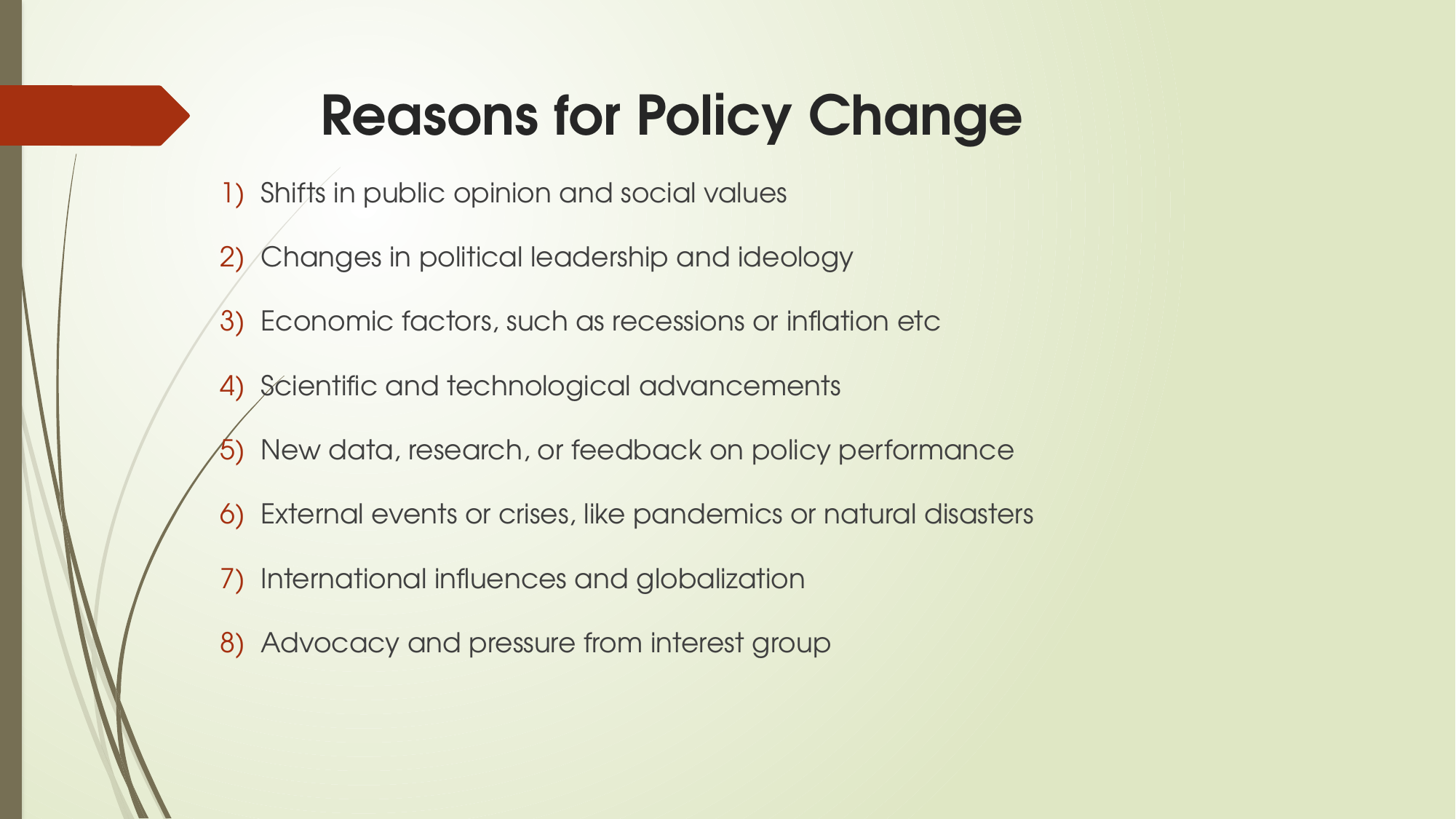

# Reasons for Policy Change
Shifts in public opinion and social values
Changes in political leadership and ideology
Economic factors, such as recessions or inflation etc
Scientific and technological advancements
New data, research, or feedback on policy performance
External events or crises, like pandemics or natural disasters
International influences and globalization
Advocacy and pressure from interest group